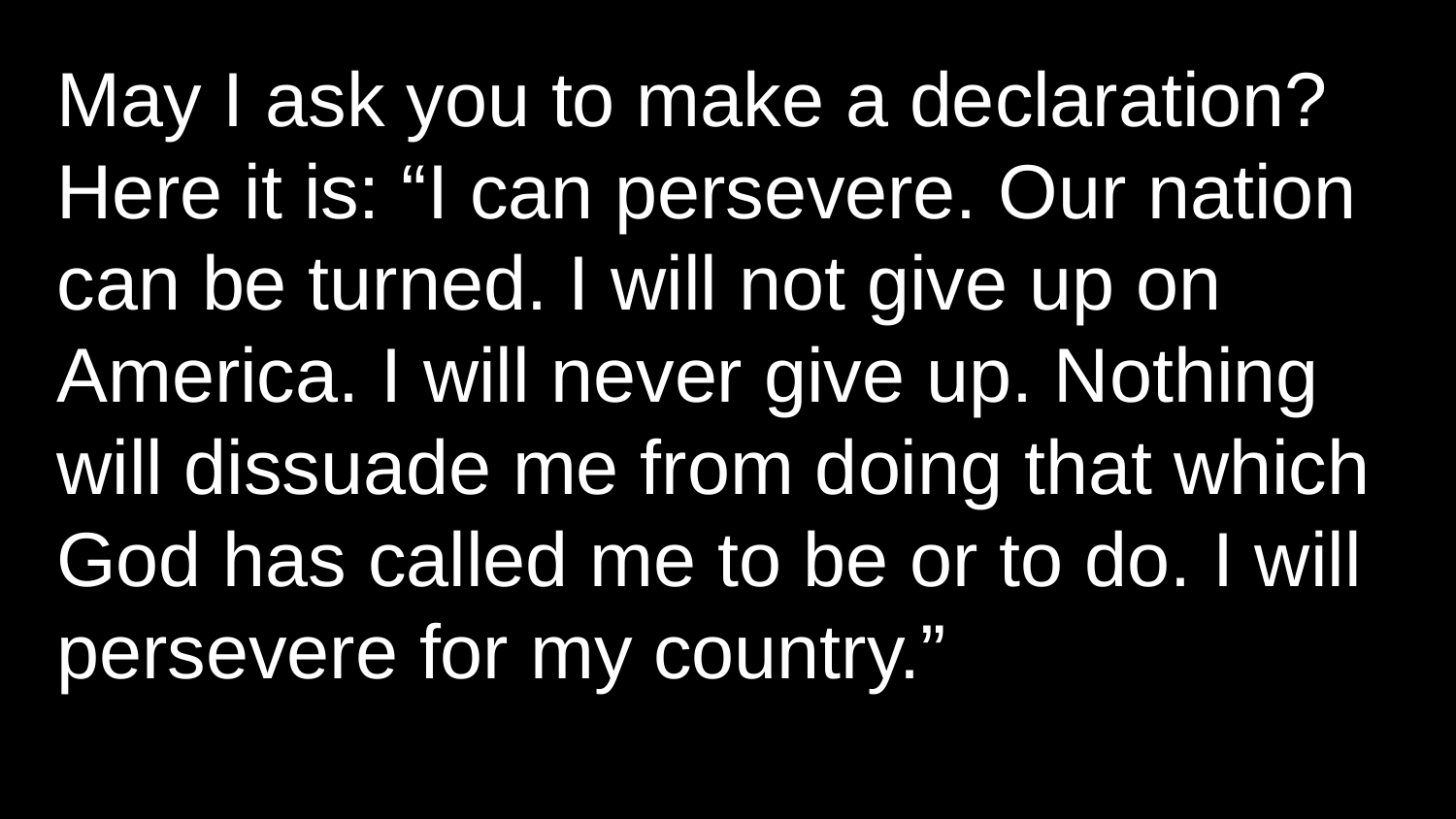

May I ask you to make a declaration? Here it is: “I can persevere. Our nation can be turned. I will not give up on America. I will never give up. Nothing will dissuade me from doing that which God has called me to be or to do. I will persevere for my country.”